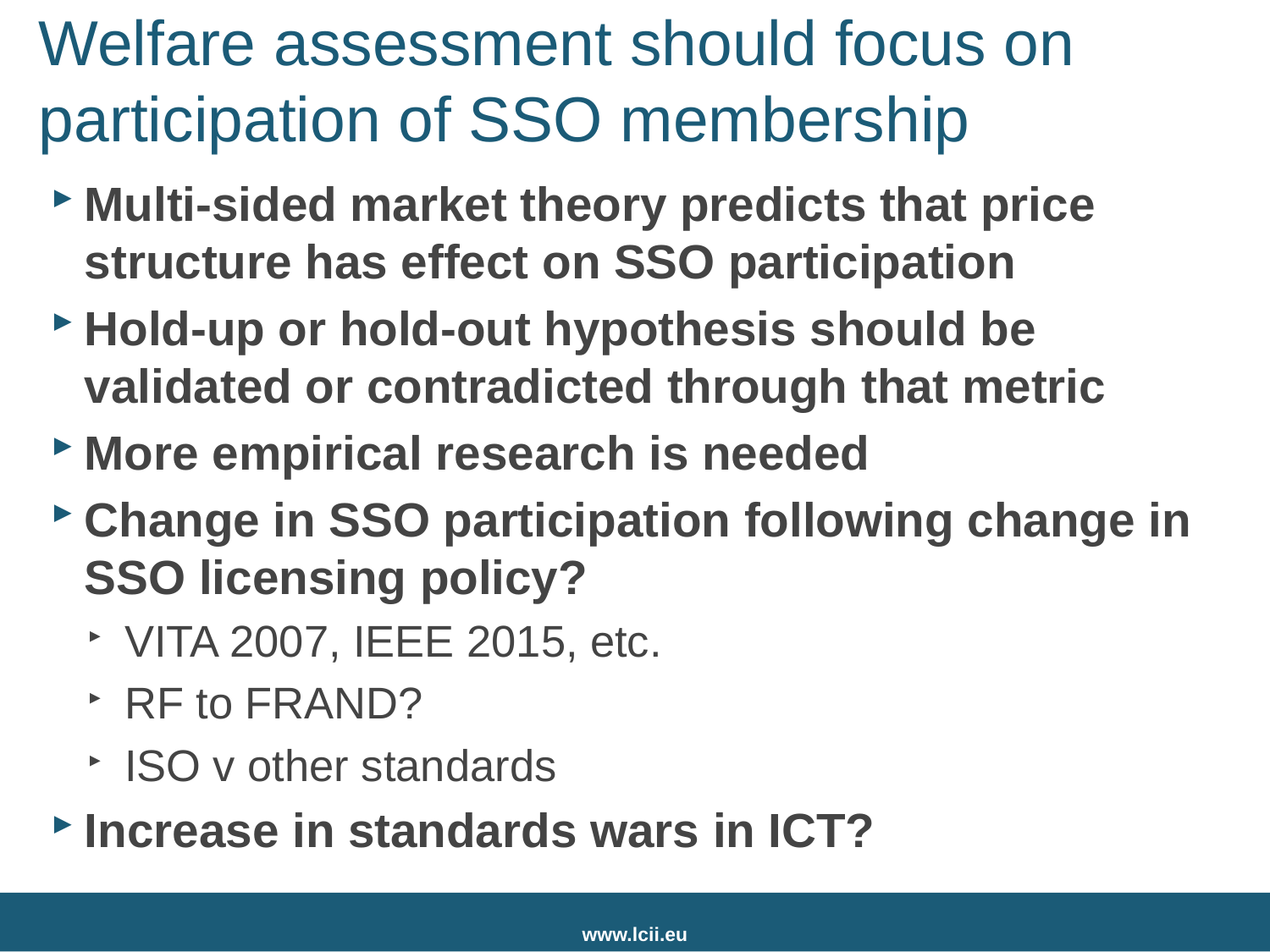

# Welfare assessment should focus on participation of SSO membership
Multi-sided market theory predicts that price structure has effect on SSO participation
Hold-up or hold-out hypothesis should be validated or contradicted through that metric
More empirical research is needed
Change in SSO participation following change in SSO licensing policy?
VITA 2007, IEEE 2015, etc.
RF to FRAND?
ISO v other standards
Increase in standards wars in ICT?